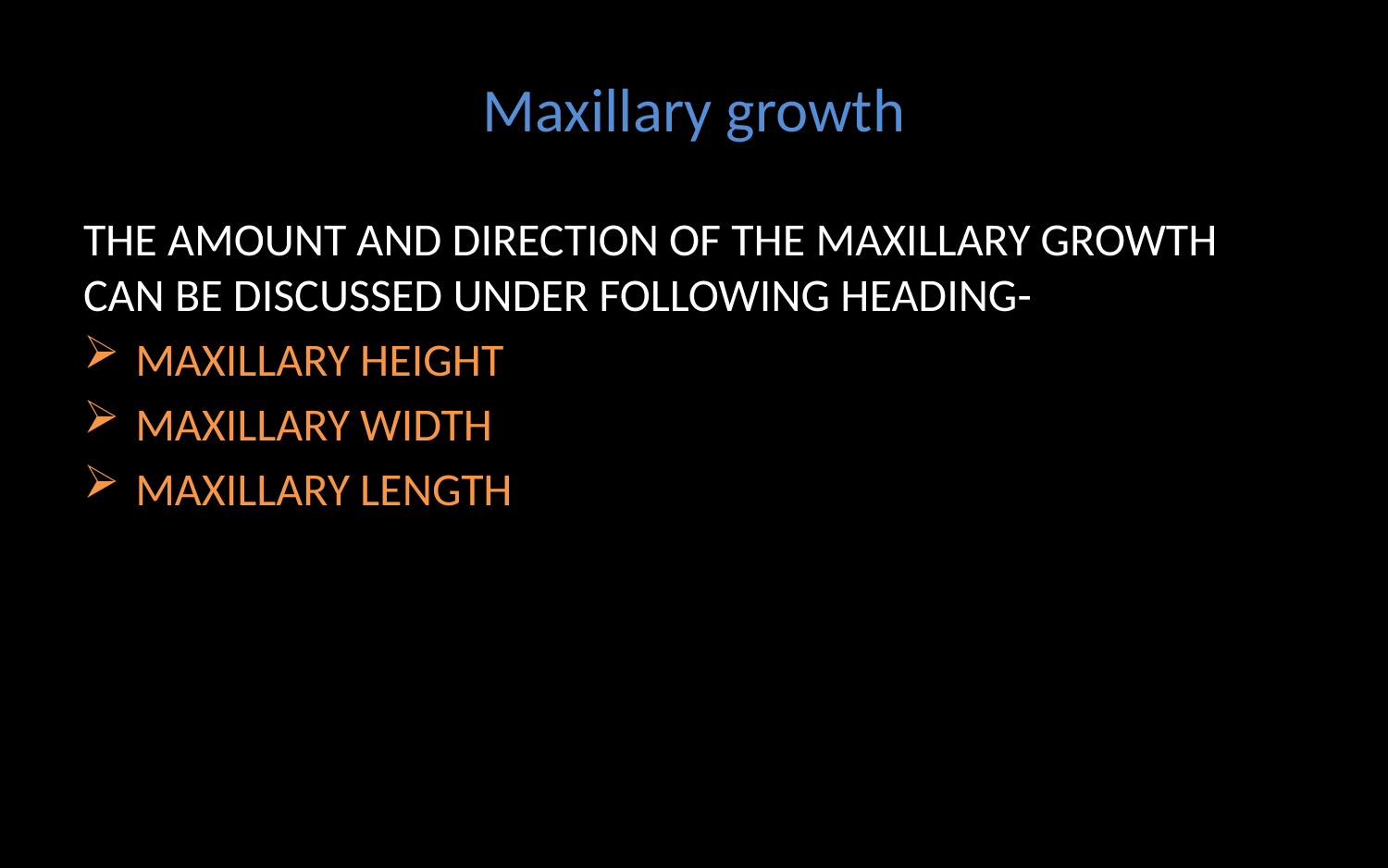

# Maxillary growth
THE AMOUNT AND DIRECTION OF THE MAXILLARY GROWTH CAN BE DISCUSSED UNDER FOLLOWING HEADING-
MAXILLARY HEIGHT
MAXILLARY WIDTH
MAXILLARY LENGTH